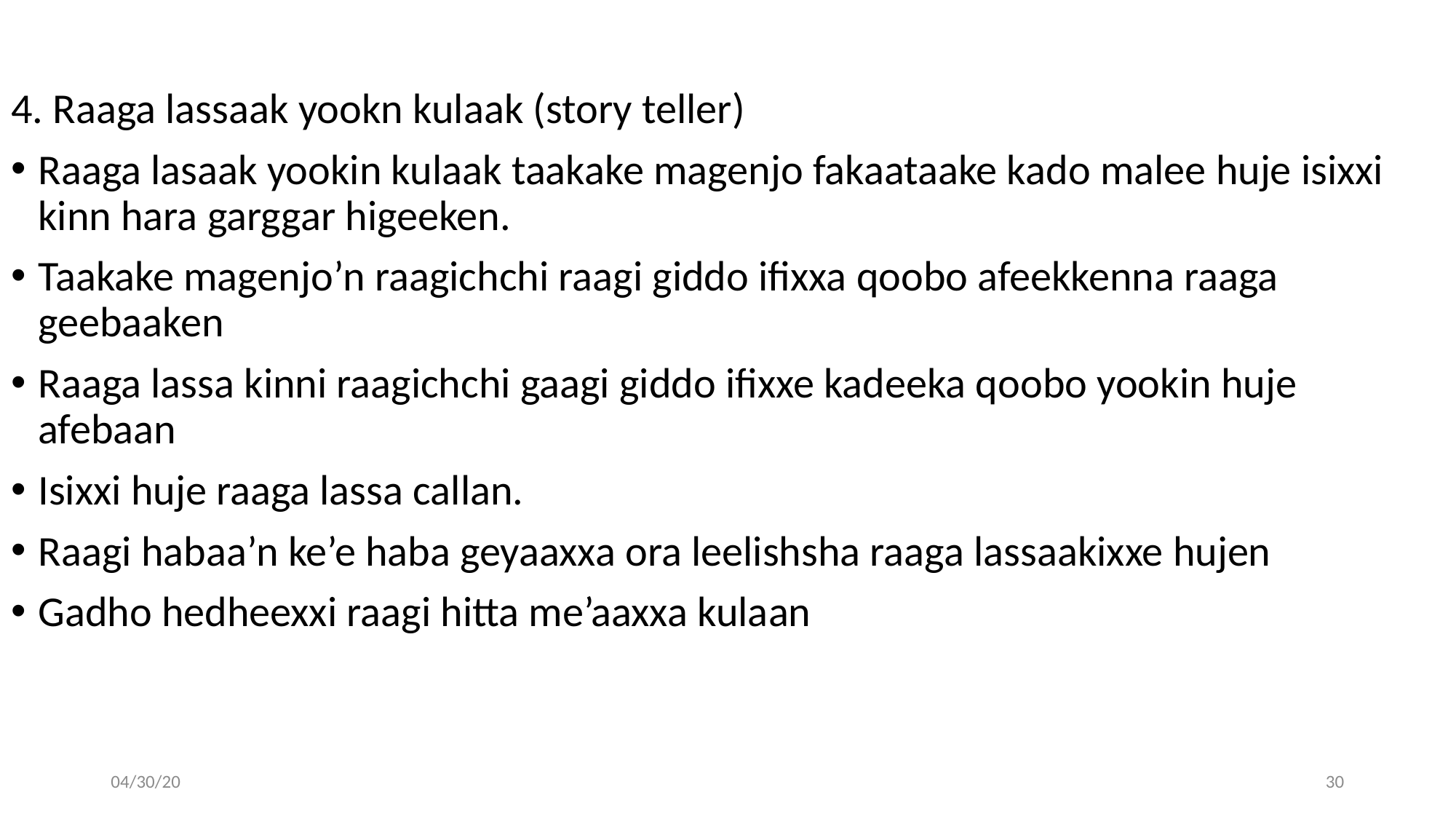

#
4. Raaga lassaak yookn kulaak (story teller)
Raaga lasaak yookin kulaak taakake magenjo fakaataake kado malee huje isixxi kinn hara garggar higeeken.
Taakake magenjo’n raagichchi raagi giddo ifixxa qoobo afeekkenna raaga geebaaken
Raaga lassa kinni raagichchi gaagi giddo ifixxe kadeeka qoobo yookin huje afebaan
Isixxi huje raaga lassa callan.
Raagi habaa’n ke’e haba geyaaxxa ora leelishsha raaga lassaakixxe hujen
Gadho hedheexxi raagi hitta me’aaxxa kulaan

04/30/20
30